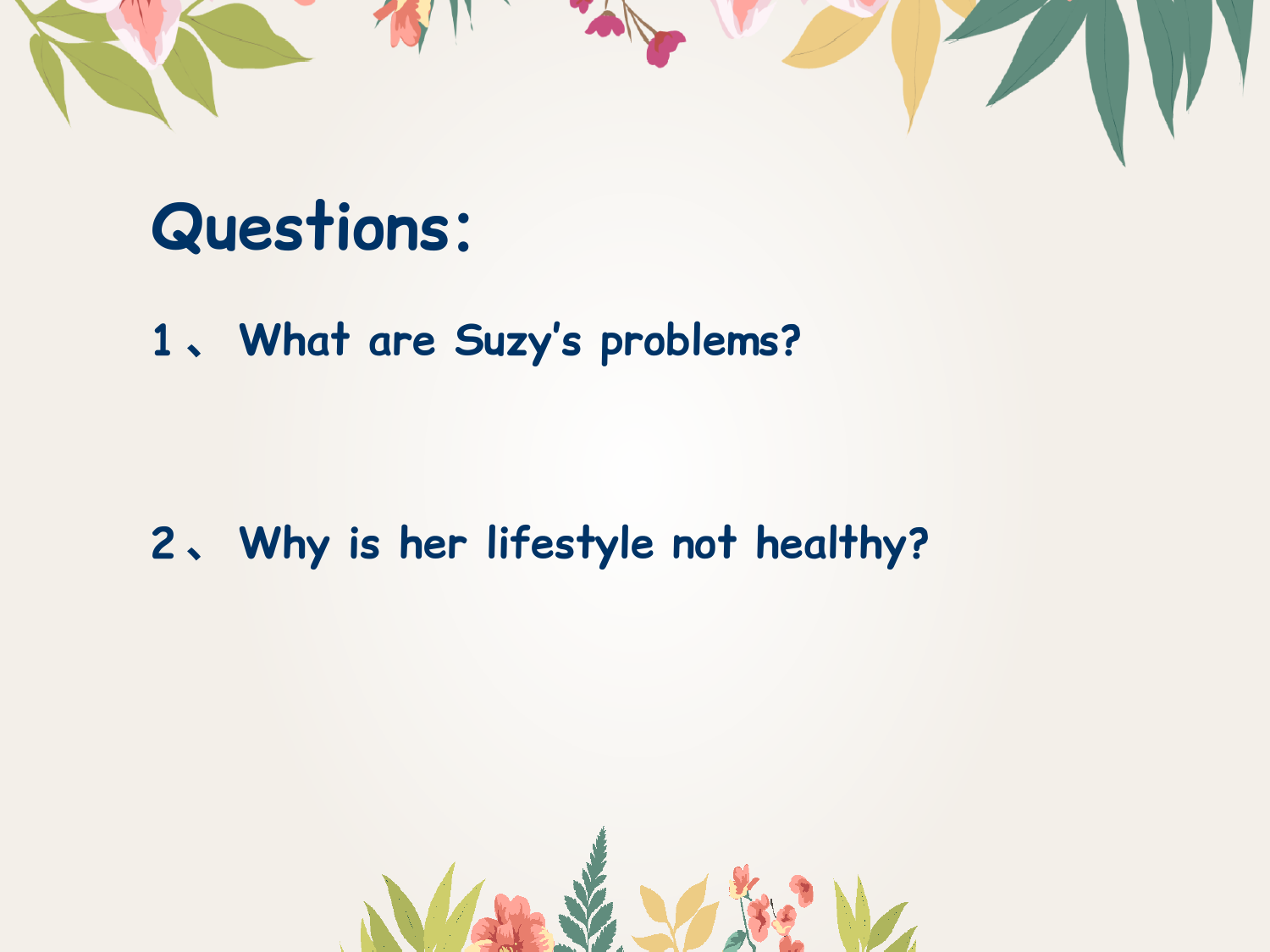

Questions:

1、What are Suzy’s problems?

2、Why is her lifestyle not healthy?